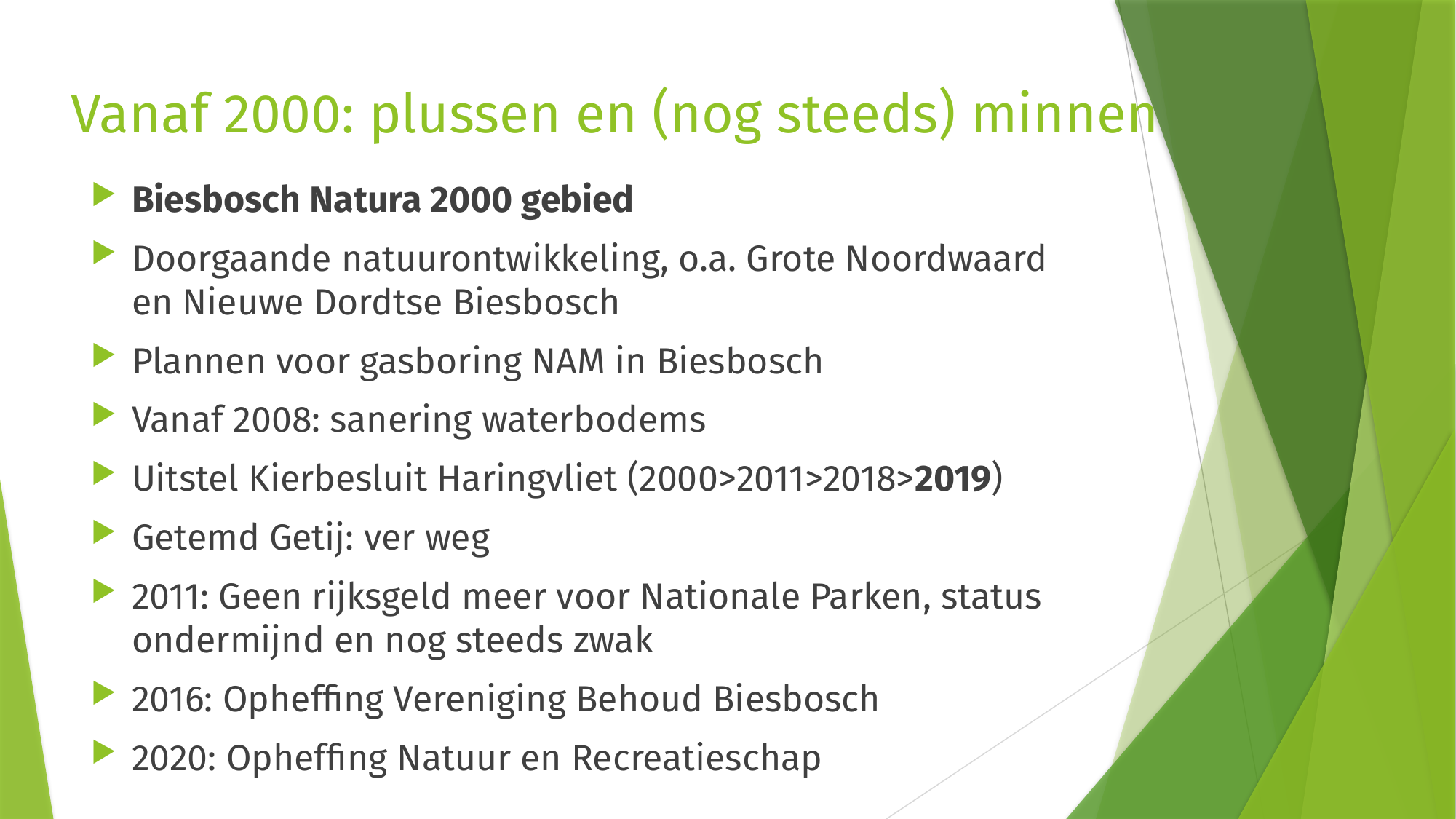

# Vanaf 2000: plussen en (nog steeds) minnen
Biesbosch Natura 2000 gebied
Doorgaande natuurontwikkeling, o.a. Grote Noordwaard en Nieuwe Dordtse Biesbosch
Plannen voor gasboring NAM in Biesbosch
Vanaf 2008: sanering waterbodems
Uitstel Kierbesluit Haringvliet (2000>2011>2018>2019)
Getemd Getij: ver weg
2011: Geen rijksgeld meer voor Nationale Parken, status ondermijnd en nog steeds zwak
2016: Opheffing Vereniging Behoud Biesbosch
2020: Opheffing Natuur en Recreatieschap